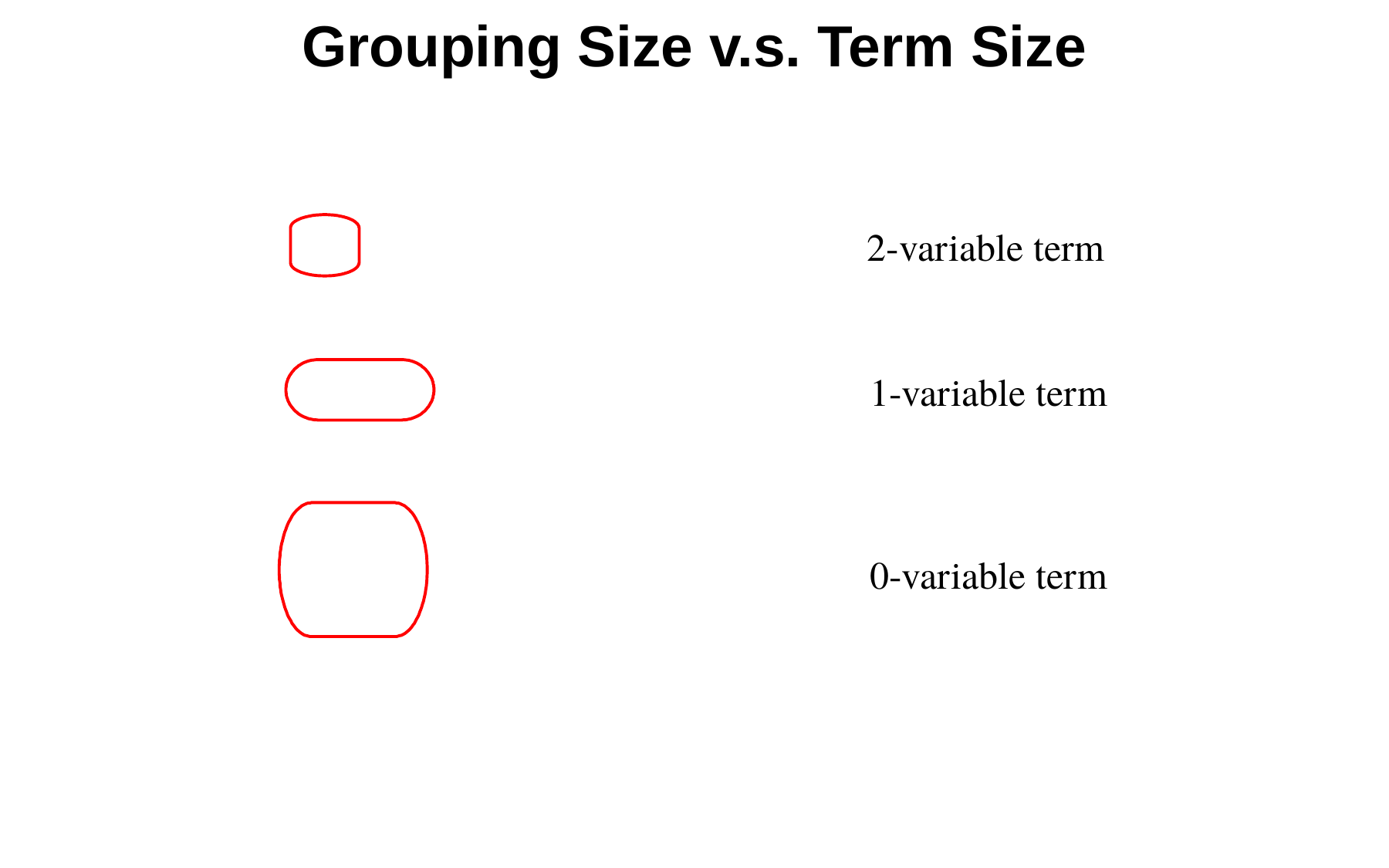

# Grouping Size v.s. Term Size

2-variable term

1-variable term

0-variable term